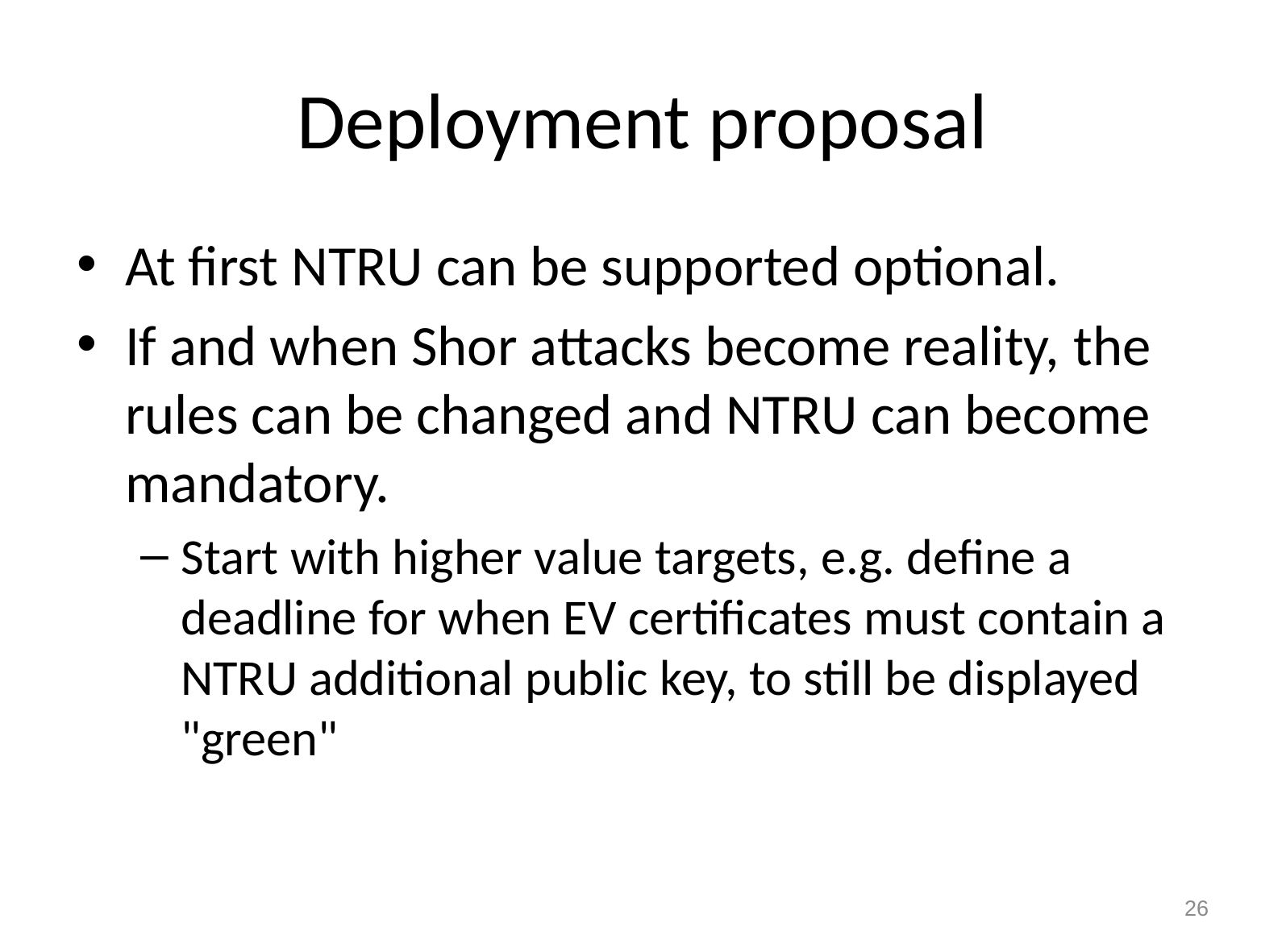

# Deployment proposal
At first NTRU can be supported optional.
If and when Shor attacks become reality, the rules can be changed and NTRU can become mandatory.
Start with higher value targets, e.g. define a deadline for when EV certificates must contain a NTRU additional public key, to still be displayed "green"
26